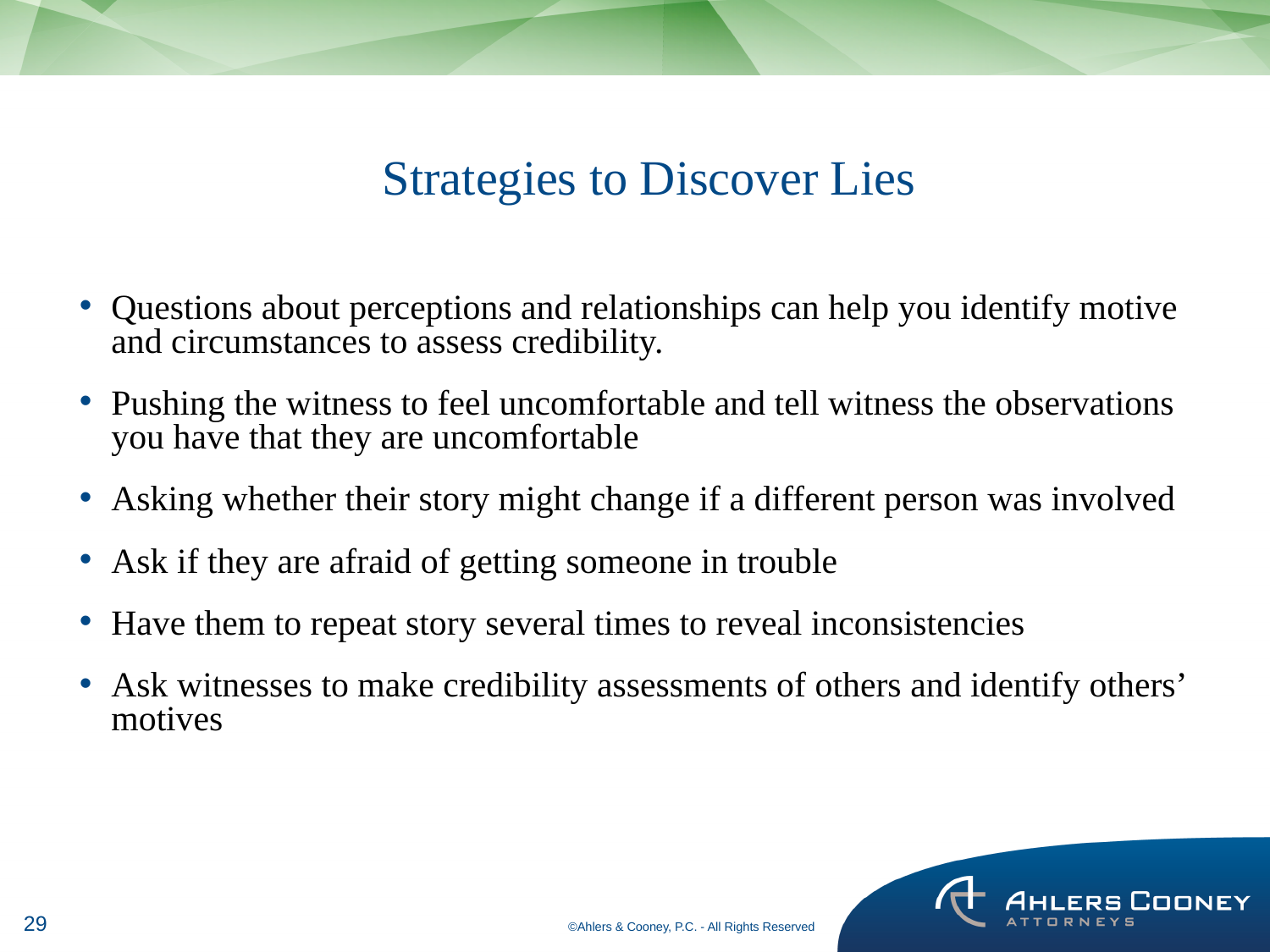

# Strategies to Discover Lies
Questions about perceptions and relationships can help you identify motive and circumstances to assess credibility.
Pushing the witness to feel uncomfortable and tell witness the observations you have that they are uncomfortable
Asking whether their story might change if a different person was involved
Ask if they are afraid of getting someone in trouble
Have them to repeat story several times to reveal inconsistencies
Ask witnesses to make credibility assessments of others and identify others’ motives